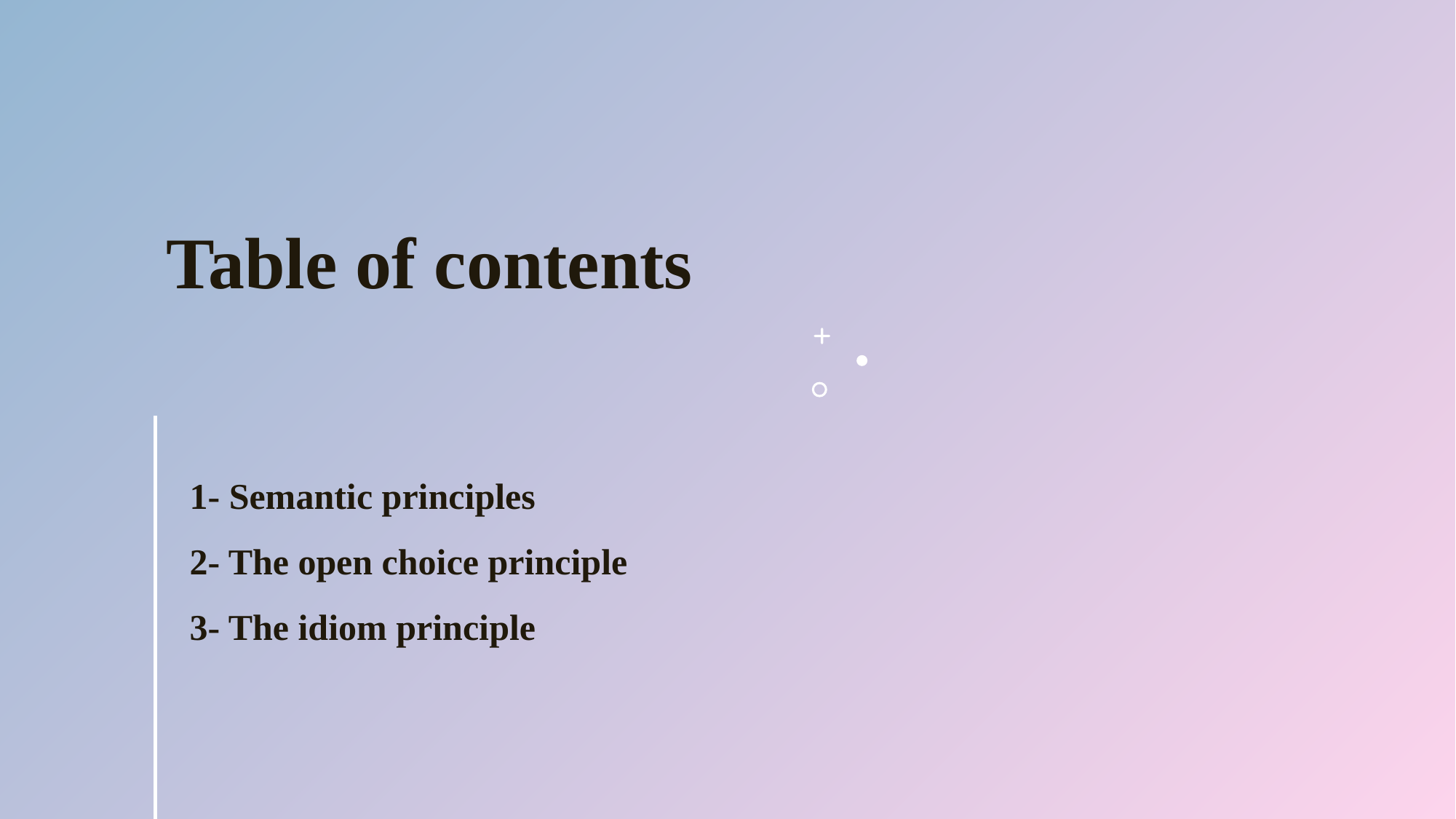

# Table of contents

1- Semantic principles
2- The open choice principle
3- The idiom principle